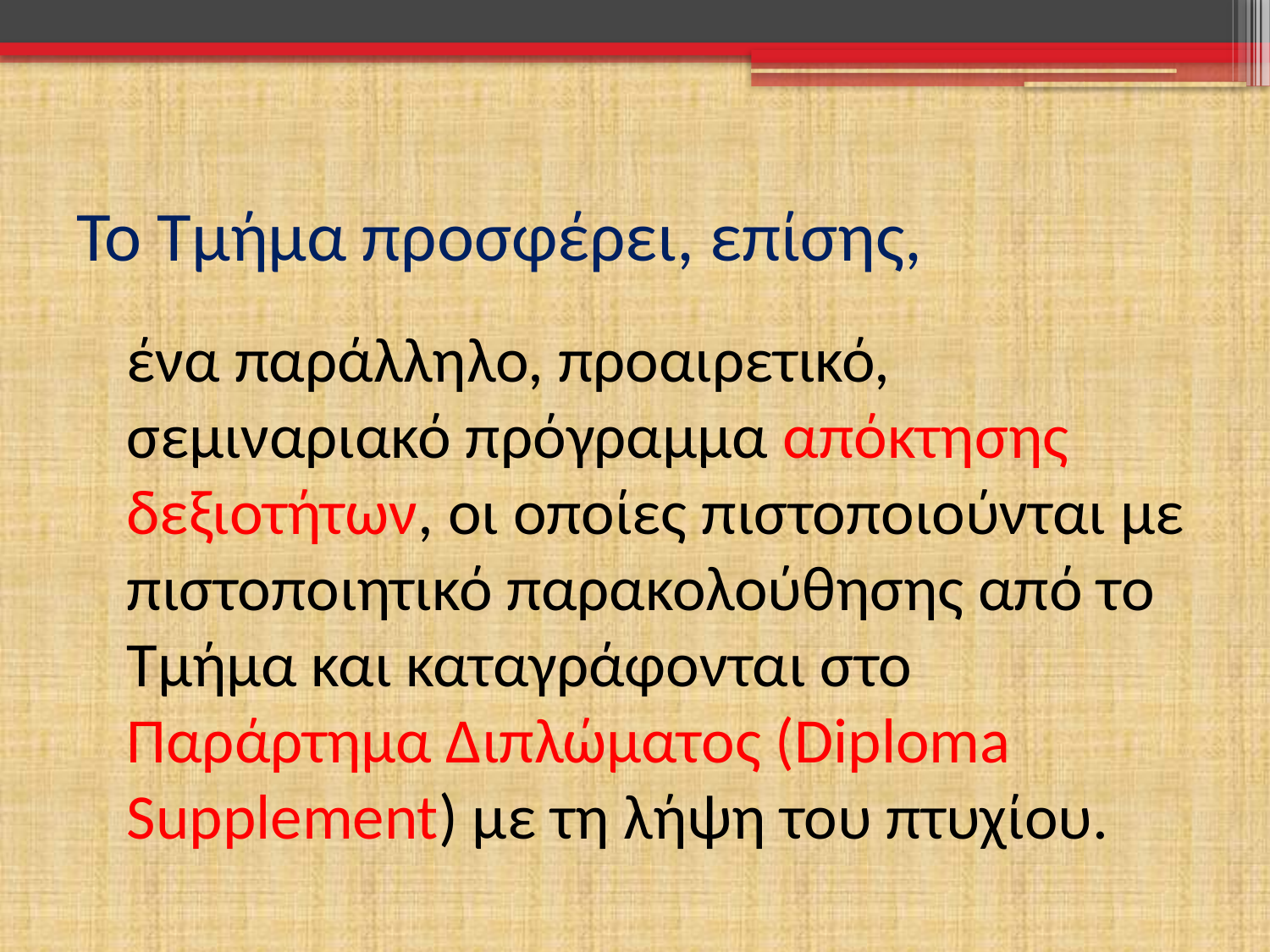

# Το Τμήμα προσφέρει, επίσης,
	ένα παράλληλο, προαιρετικό, σεμιναριακό πρόγραμμα απόκτησης δεξιοτήτων, οι οποίες πιστοποιούνται με πιστοποιητικό παρακολούθησης από το Τμήμα και καταγράφονται στο Παράρτημα Διπλώματος (Diploma Supplement) με τη λήψη του πτυχίου.